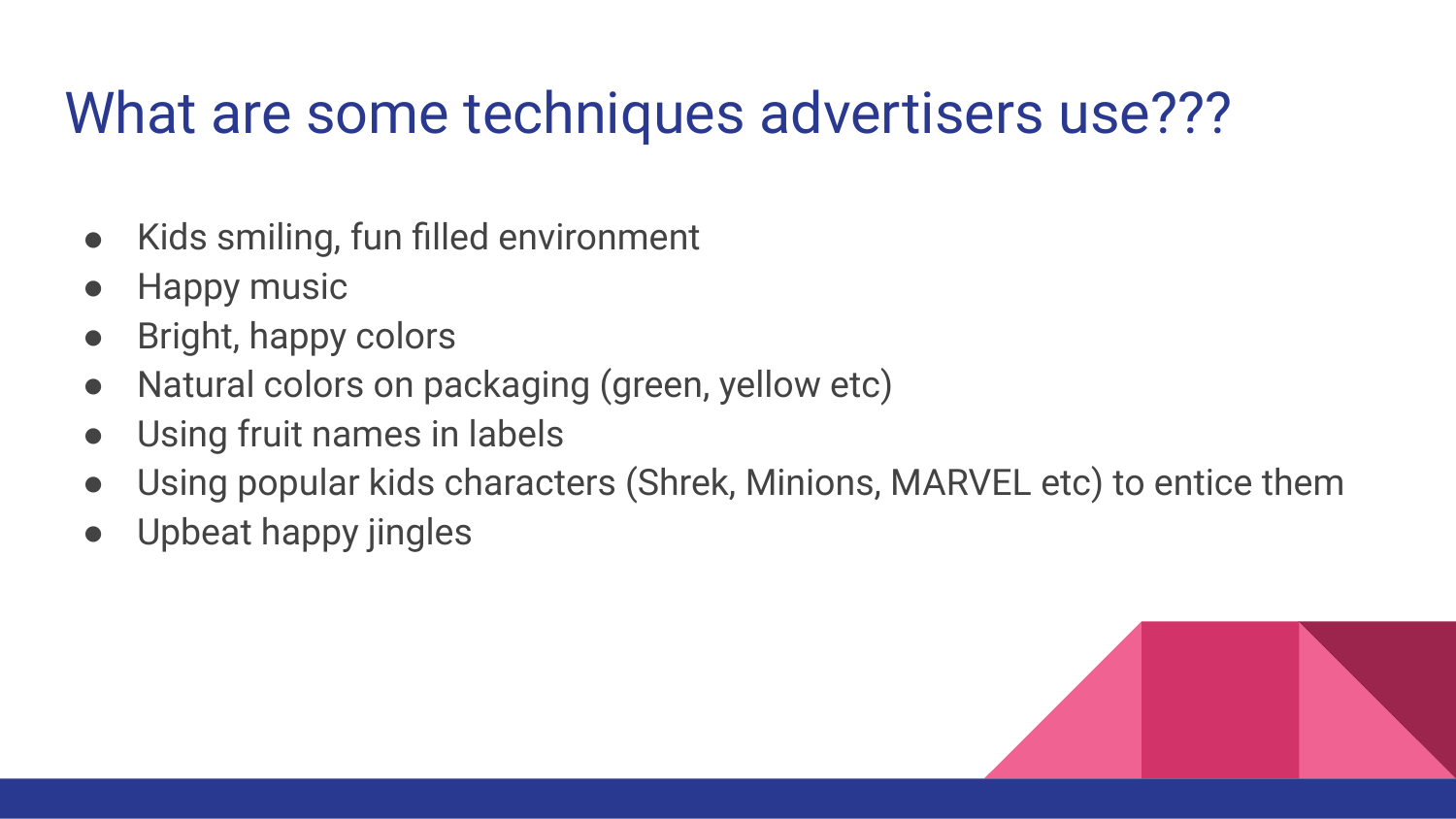

# What are some techniques advertisers use???
Kids smiling, fun filled environment
Happy music
Bright, happy colors
Natural colors on packaging (green, yellow etc)
Using fruit names in labels
Using popular kids characters (Shrek, Minions, MARVEL etc) to entice them
Upbeat happy jingles